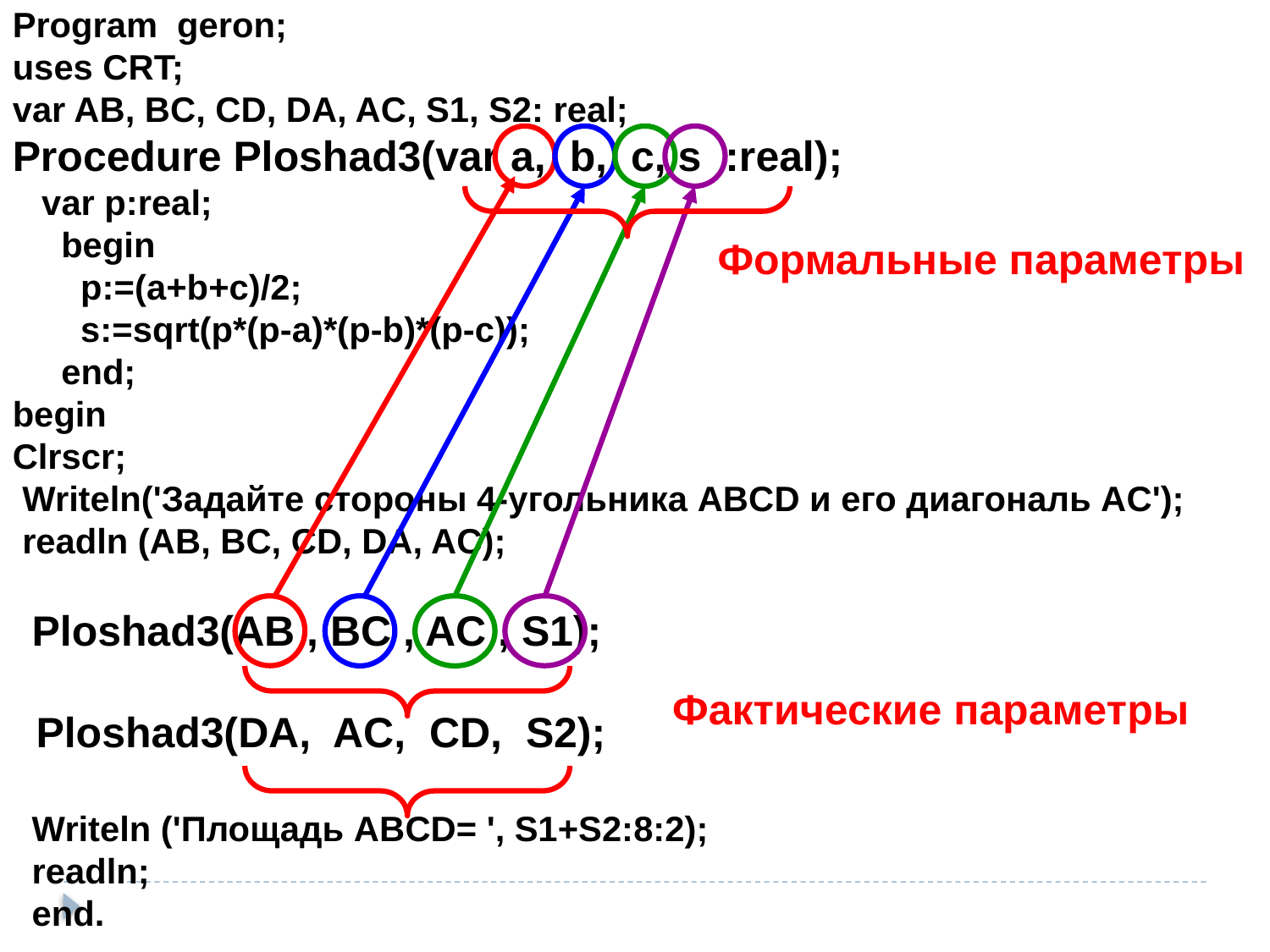

Program  geron;
uses CRT;
var AB, BC, CD, DA, AC, S1, S2: real;
Procedure Ploshad3(var a,  b,  c, s  :real);
   var p:real;
     begin
       p:=(a+b+c)/2;
       s:=sqrt(p*(p-a)*(p-b)*(p-c));
     end;
begin
Clrscr;
 Writeln('Задайте стороны 4-угольника ABCD и его диагональ AC');
 readln (AB, BC, CD, DA, AC);

  Ploshad3(AB , BC , AC , S1);

  Ploshad3(DA,  AC,  CD,  S2);

  Writeln ('Площадь ABCD= ', S1+S2:8:2);
  readln;
  end.

Формальные параметры

Фактические параметры